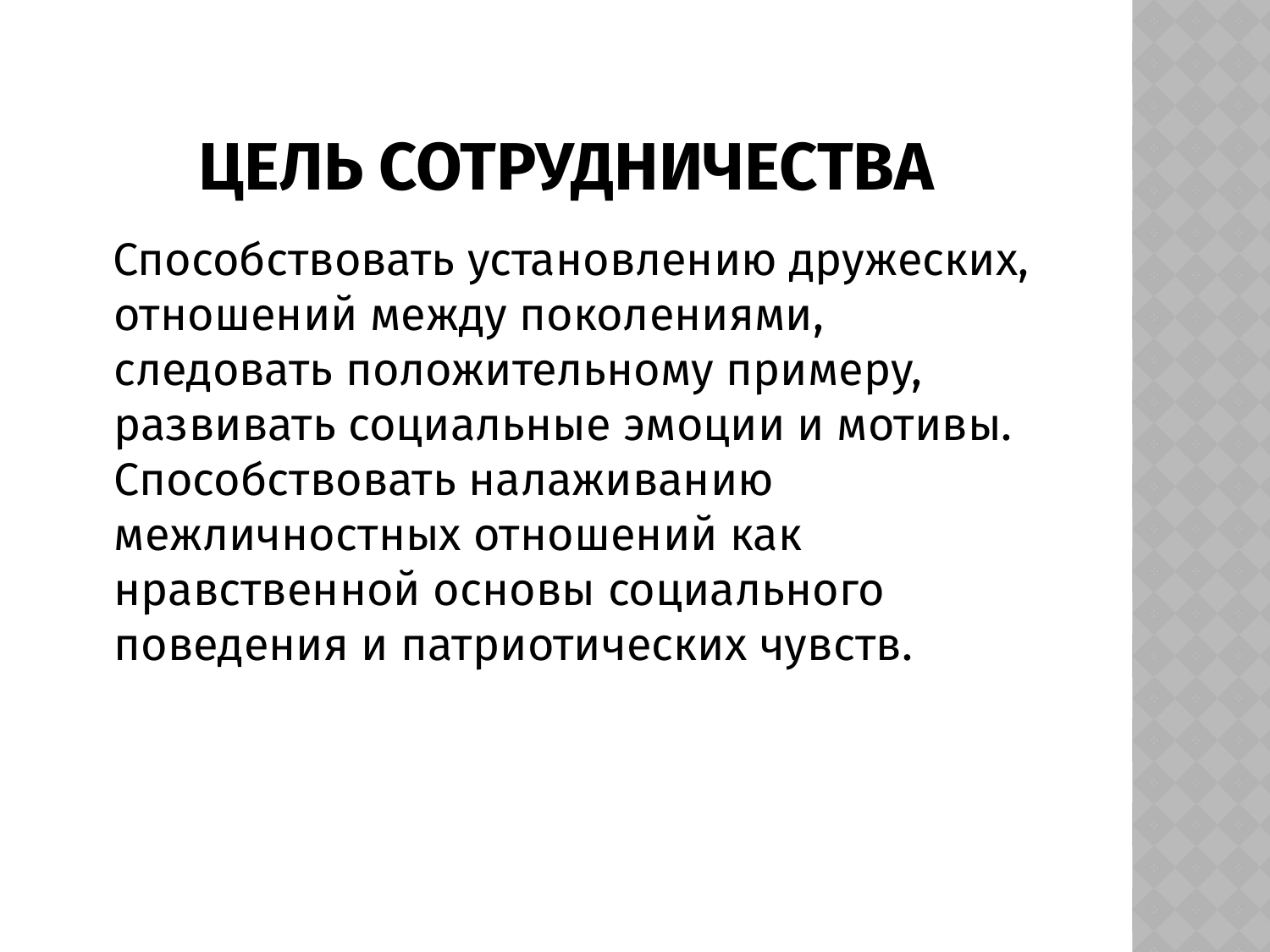

# Цель сотрудничества
   Способствовать установлению дружеских, отношений между поколениями, следовать положительному примеру, развивать социальные эмоции и мотивы. Способствовать налаживанию межличностных отношений как нравственной основы социального поведения и патриотических чувств.